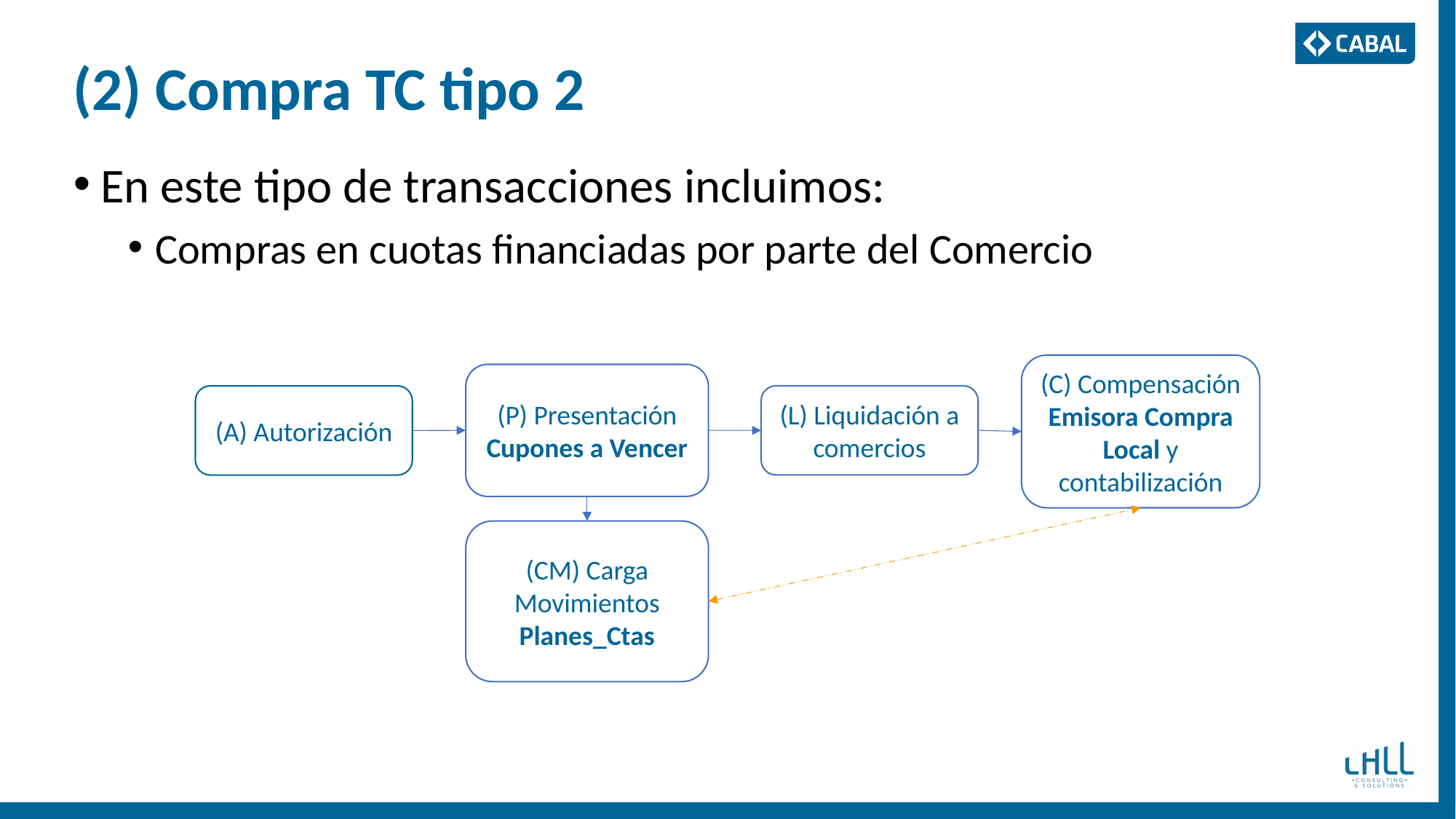

# (2) Compra TC tipo 2
En este tipo de transacciones incluimos:
Compras en cuotas financiadas por parte del Comercio
(C) Compensación Emisora Compra Local y contabilización
(P) Presentación
Cupones a Vencer
(L) Liquidación a comercios
(A) Autorización
(CM) Carga Movimientos
Planes_Ctas